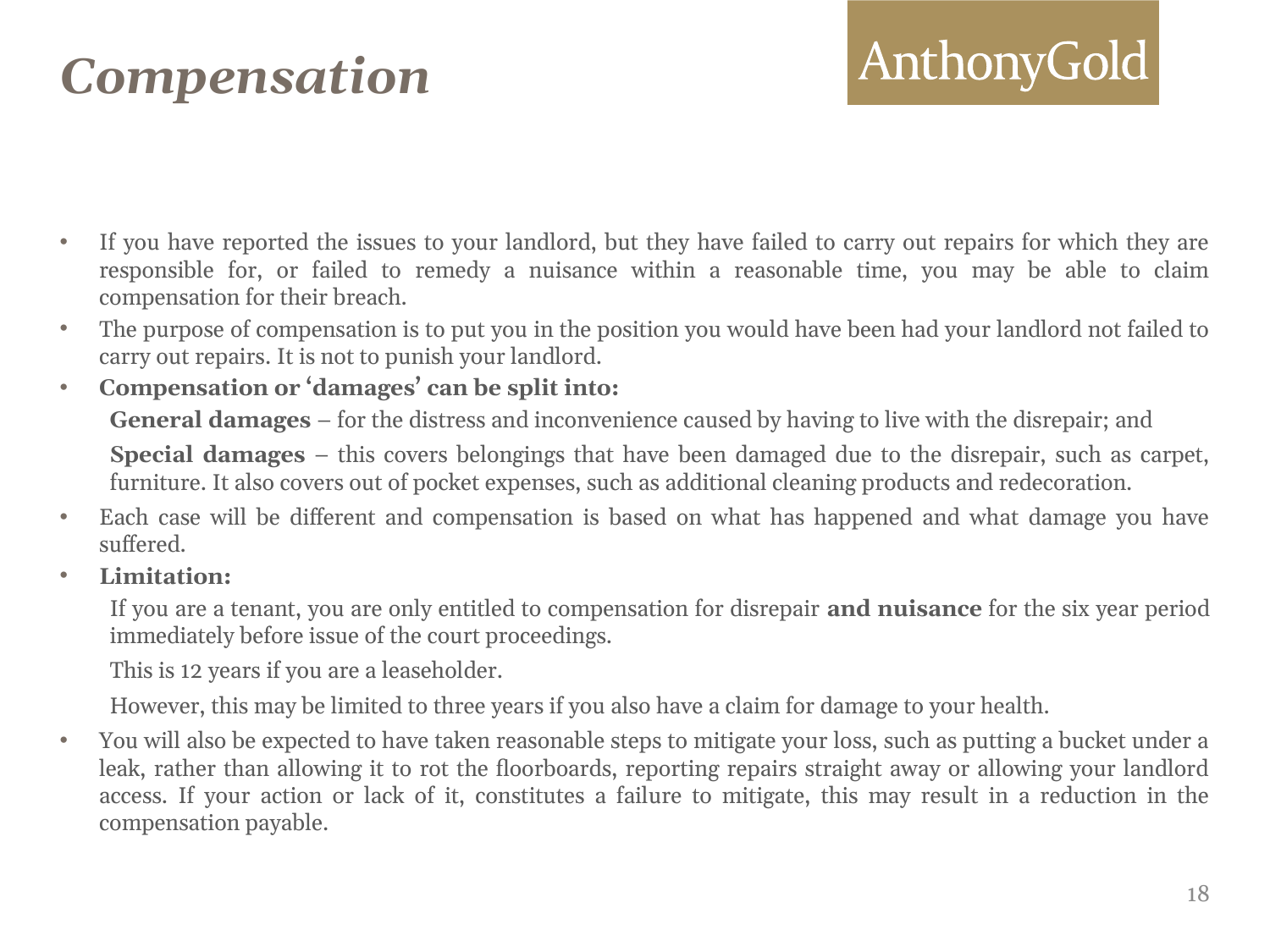

# Compensation
If you have reported the issues to your landlord, but they have failed to carry out repairs for which they are responsible for, or failed to remedy a nuisance within a reasonable time, you may be able to claim compensation for their breach.
The purpose of compensation is to put you in the position you would have been had your landlord not failed to carry out repairs. It is not to punish your landlord.
Compensation or ‘damages’ can be split into:
General damages – for the distress and inconvenience caused by having to live with the disrepair; and
Special damages – this covers belongings that have been damaged due to the disrepair, such as carpet, furniture. It also covers out of pocket expenses, such as additional cleaning products and redecoration.
Each case will be different and compensation is based on what has happened and what damage you have suffered.
Limitation:
If you are a tenant, you are only entitled to compensation for disrepair and nuisance for the six year period immediately before issue of the court proceedings.
This is 12 years if you are a leaseholder.
However, this may be limited to three years if you also have a claim for damage to your health.
You will also be expected to have taken reasonable steps to mitigate your loss, such as putting a bucket under a leak, rather than allowing it to rot the floorboards, reporting repairs straight away or allowing your landlord access. If your action or lack of it, constitutes a failure to mitigate, this may result in a reduction in the compensation payable.

18